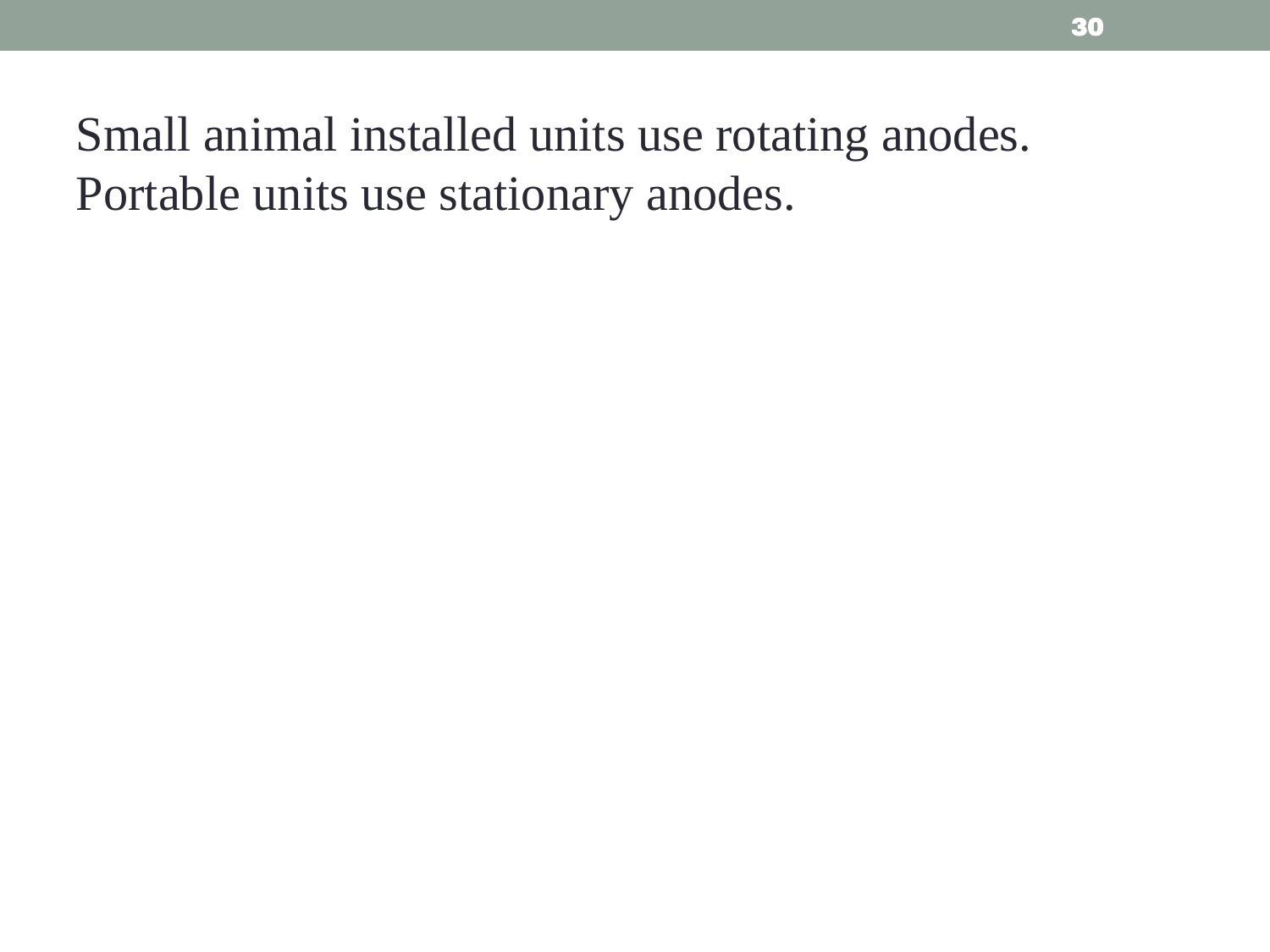

30
Small animal installed units use rotating anodes.  Portable units use stationary anodes.